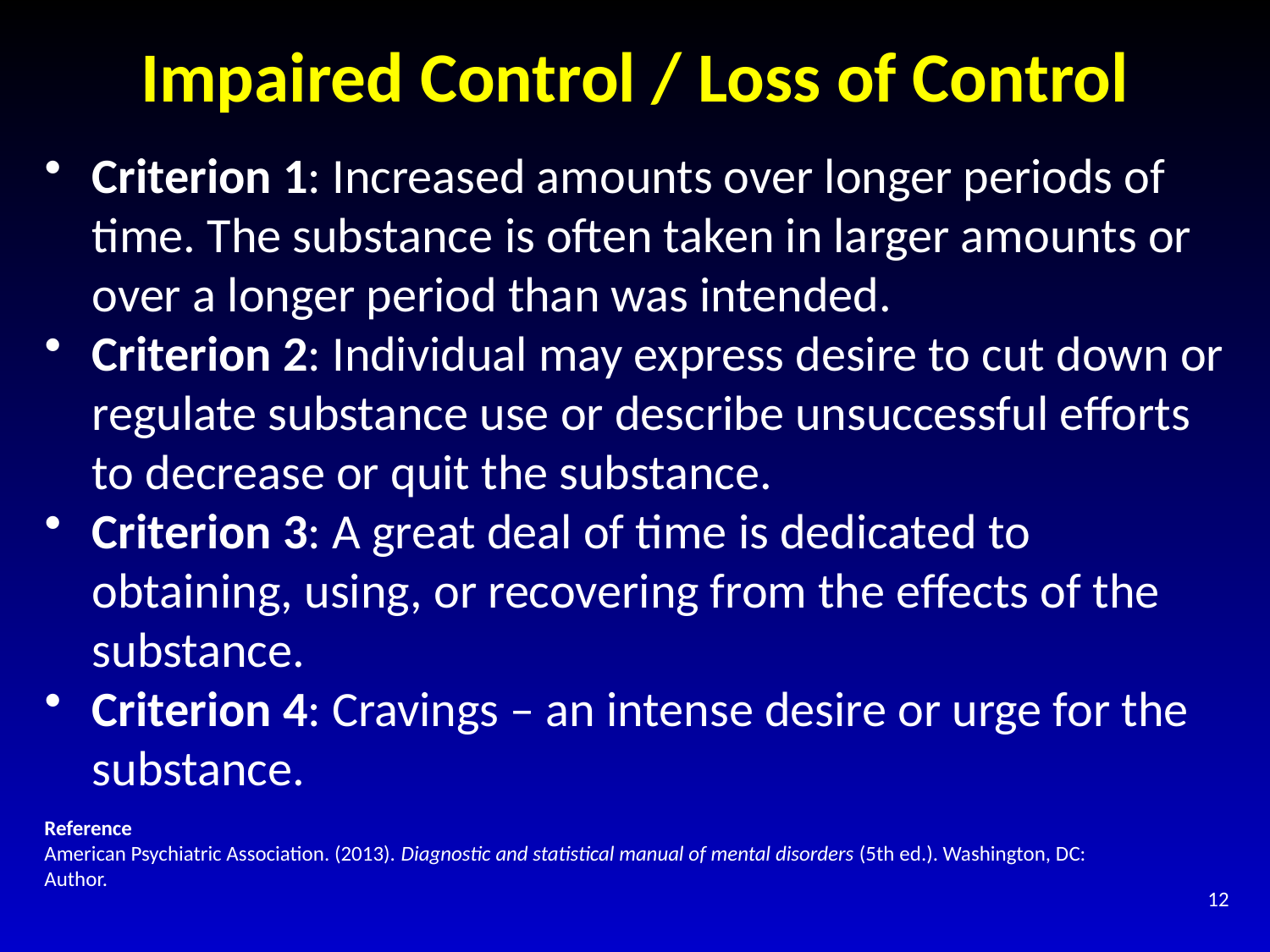

# Impaired Control / Loss of Control
Criterion 1: Increased amounts over longer periods of time. The substance is often taken in larger amounts or over a longer period than was intended.
Criterion 2: Individual may express desire to cut down or regulate substance use or describe unsuccessful efforts to decrease or quit the substance.
Criterion 3: A great deal of time is dedicated to obtaining, using, or recovering from the effects of the substance.
Criterion 4: Cravings – an intense desire or urge for the substance.

Reference
American Psychiatric Association. (2013). Diagnostic and statistical manual of mental disorders (5th ed.). Washington, DC:
Author.
12